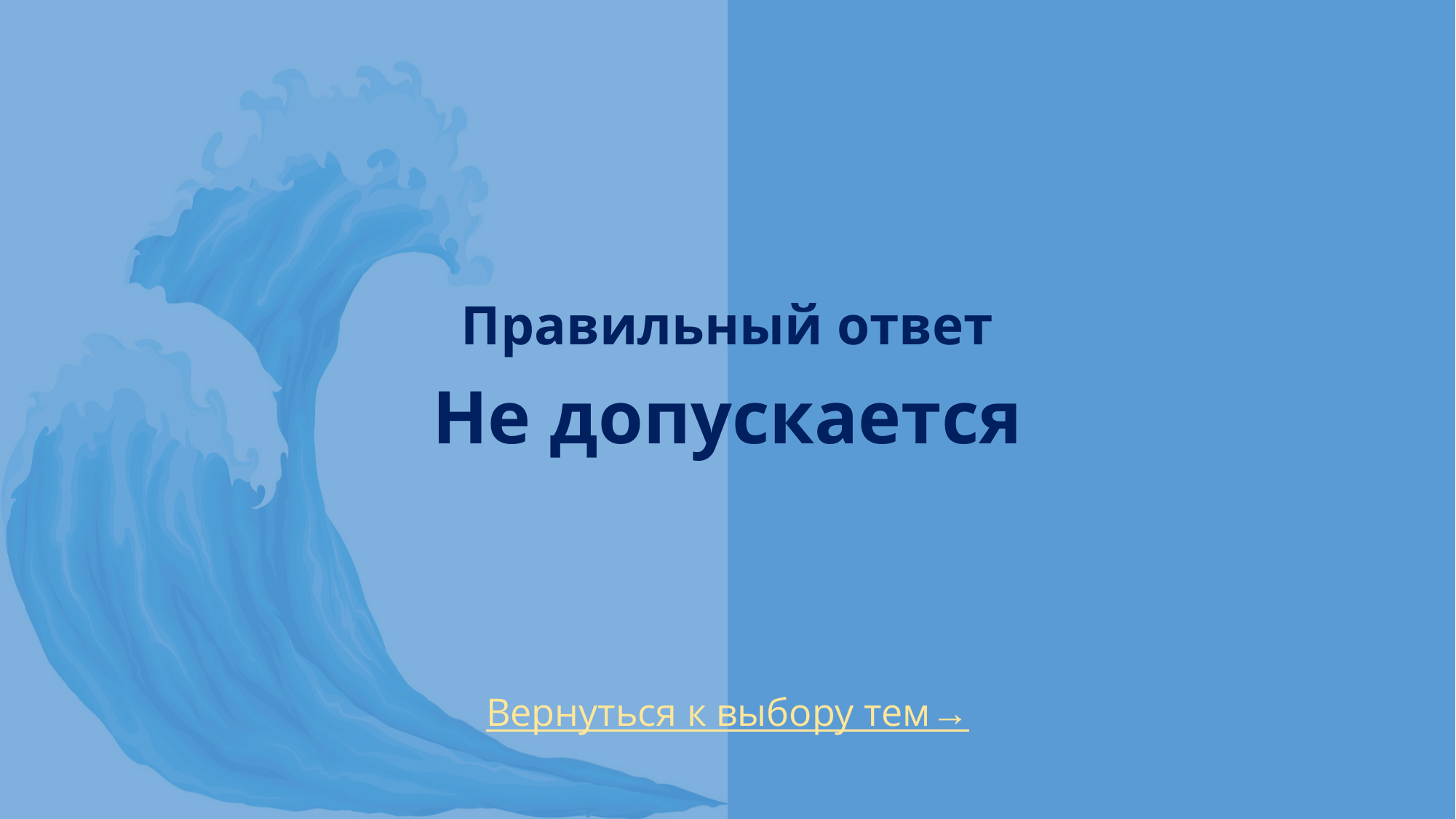

# Правильный ответ Не допускается
Вернуться к выбору тем→